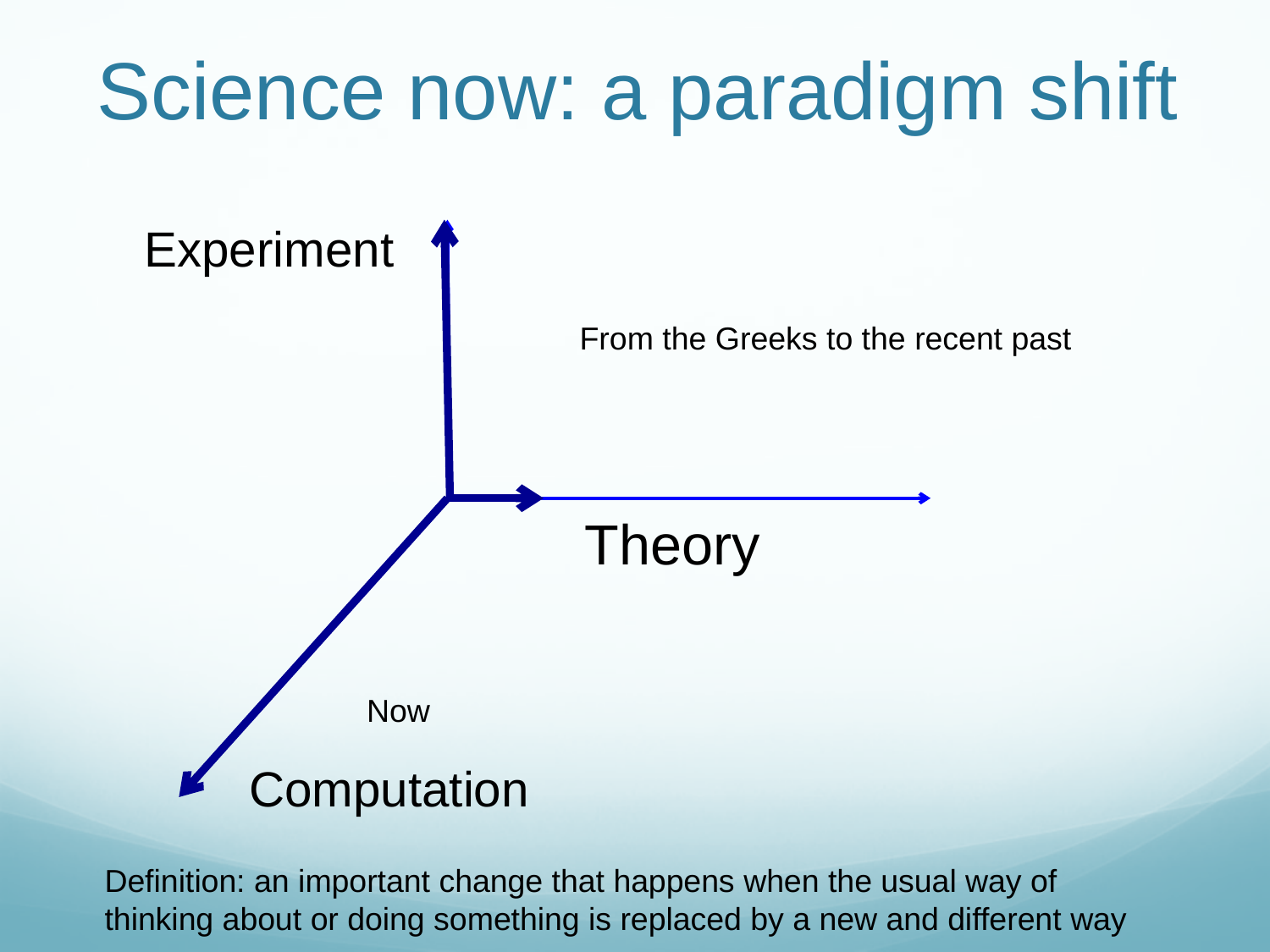

# Science now: a paradigm shift
Experiment
Now
Computation
From the Greeks to the recent past
Theory
Definition: an important change that happens when the usual way of
thinking about or doing something is replaced by a new and different way